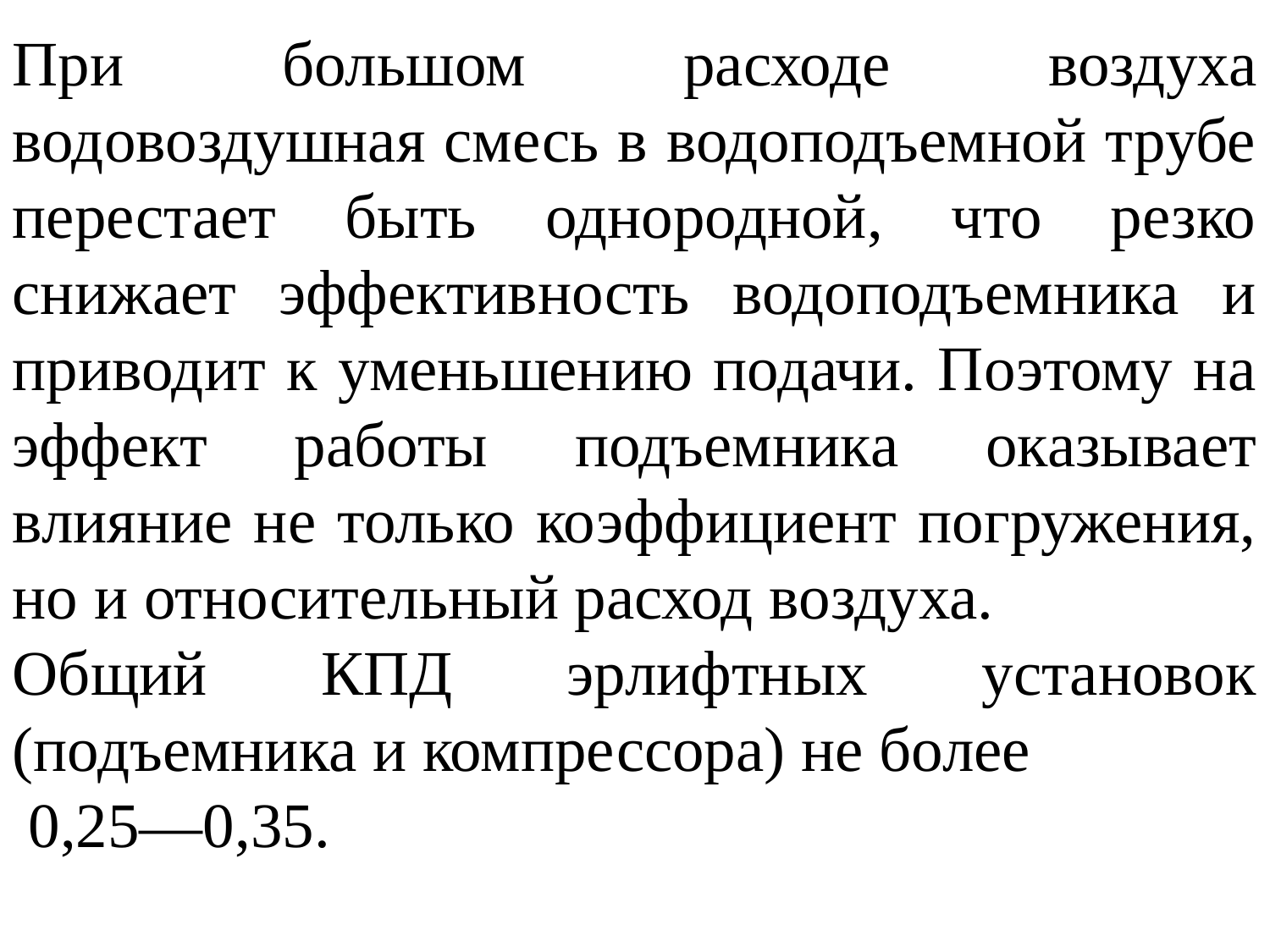

При большом расходе воздуха водовоздушная смесь в водоподъемной трубе перестает быть однородной, что резко снижает эффективность водоподъемника и приводит к уменьшению подачи. Поэтому на эффект работы подъемника оказывает влияние не только коэффициент погружения, но и относительный расход воздуха.
Общий КПД эрлифтных установок (подъемника и компрессора) не более
 0,25—0,35.